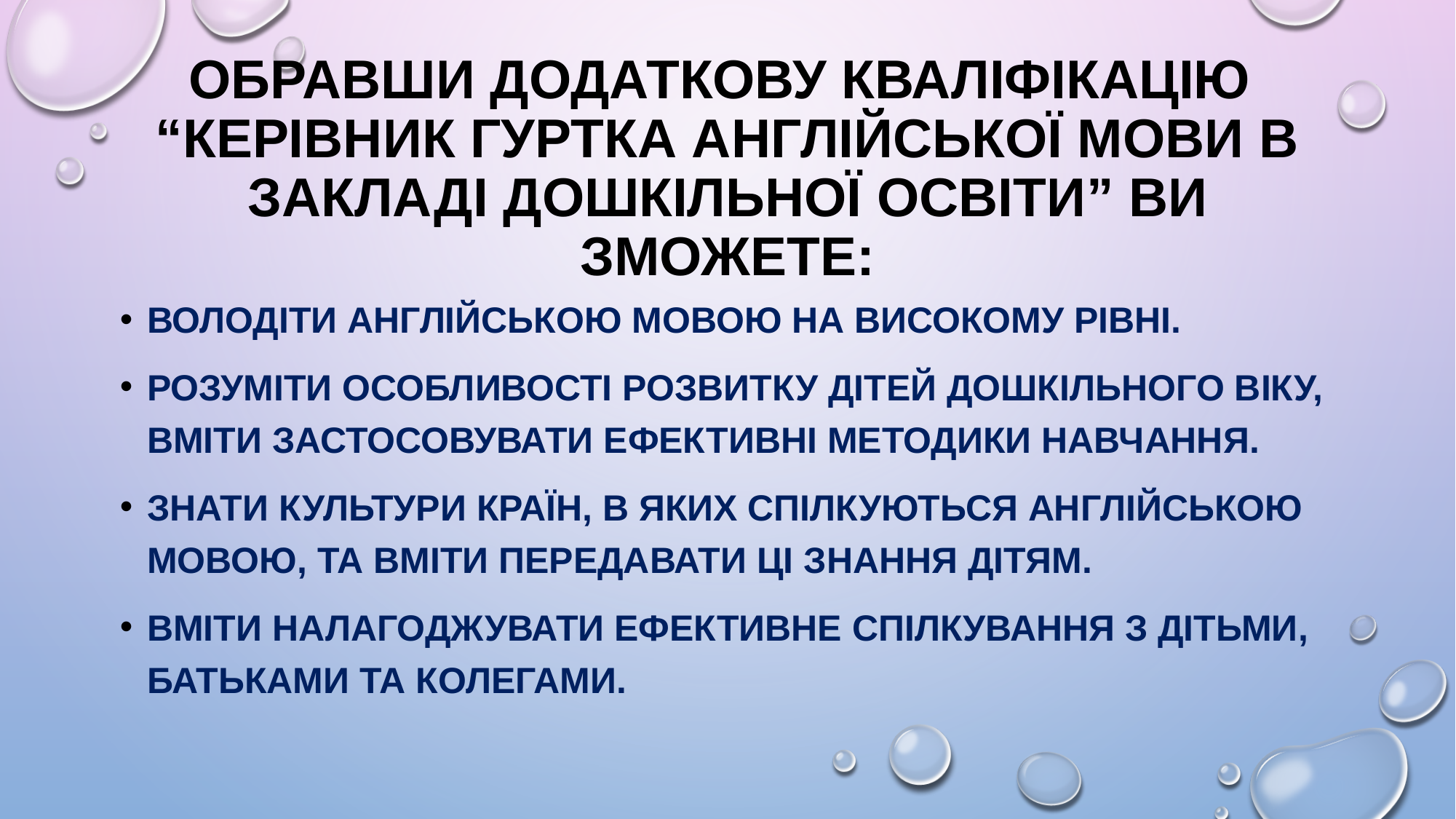

# Обравши додаТкову кваліфікацію  “керівник гуртка англійської мови в закладі дошкільної освіти” ви зможете:
Володіти англійською мовою на високому рівні.
Розуміти особливості розвитку дітей дошкільного віку, вміти застосовувати ефективні методики навчання.
Знати культури країн, в яких спілкуються англійською мовою, та вміти передавати ці знання дітям.
Вміти налагоджувати ефективне спілкування з дітьми, батьками та колегами.